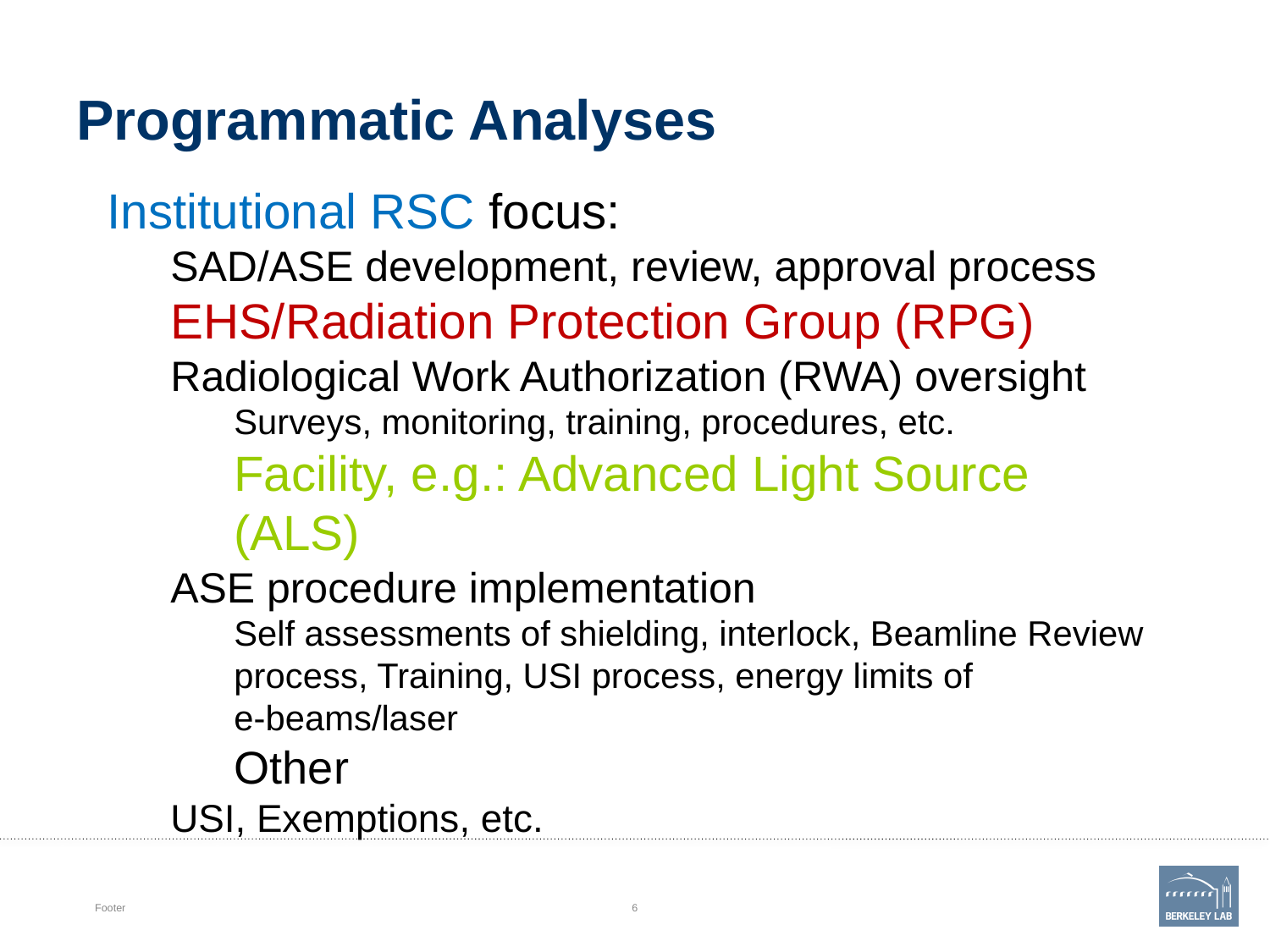

# Programmatic Analyses
Institutional RSC focus:
SAD/ASE development, review, approval process
EHS/Radiation Protection Group (RPG)
Radiological Work Authorization (RWA) oversight
Surveys, monitoring, training, procedures, etc.
Facility, e.g.: Advanced Light Source (ALS)
ASE procedure implementation
Self assessments of shielding, interlock, Beamline Review process, Training, USI process, energy limits of e-beams/laser
Other
USI, Exemptions, etc.
Footer
6